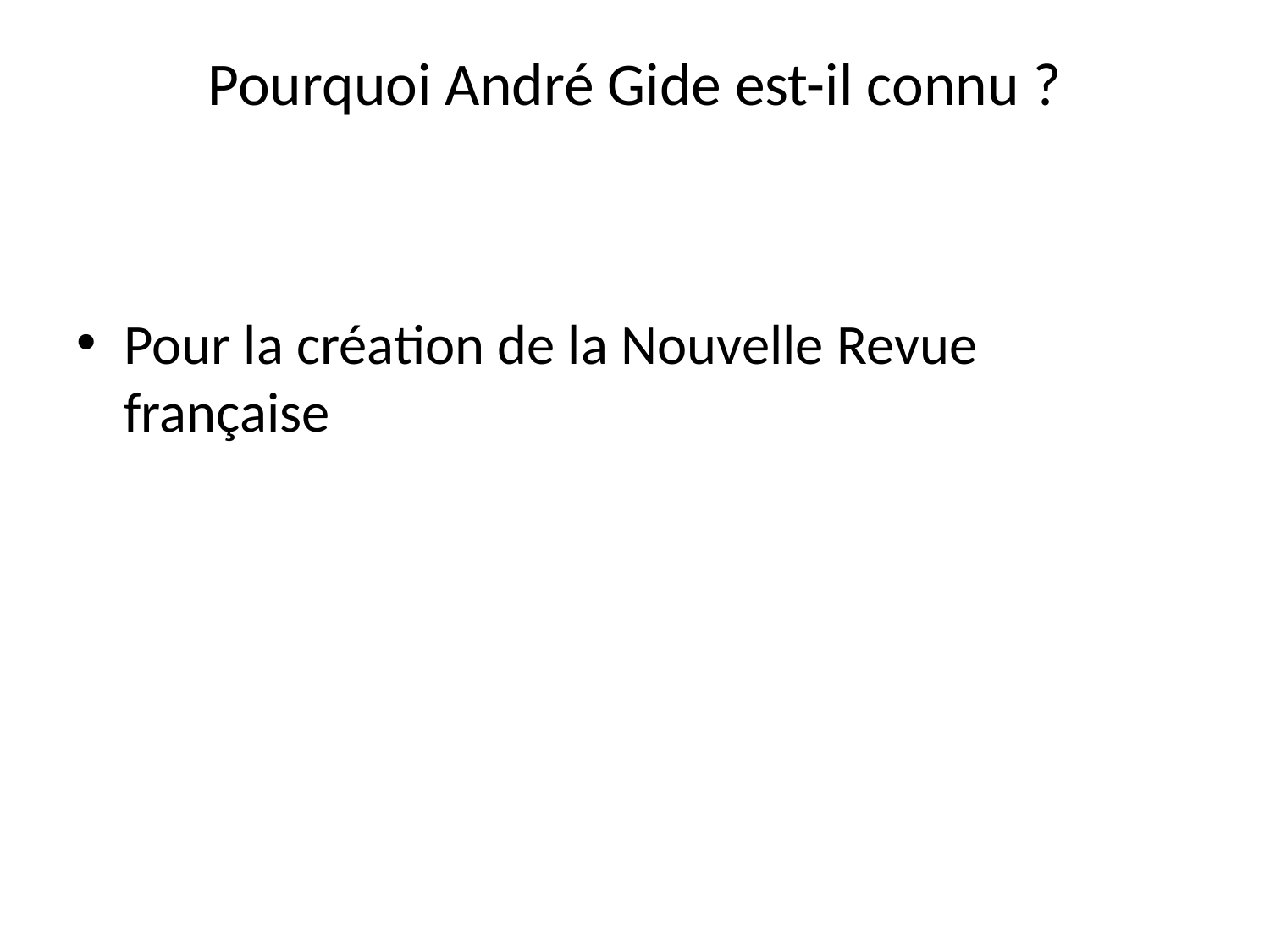

# Pourquoi André Gide est-il connu ?

Pour la création de la Nouvelle Revue française